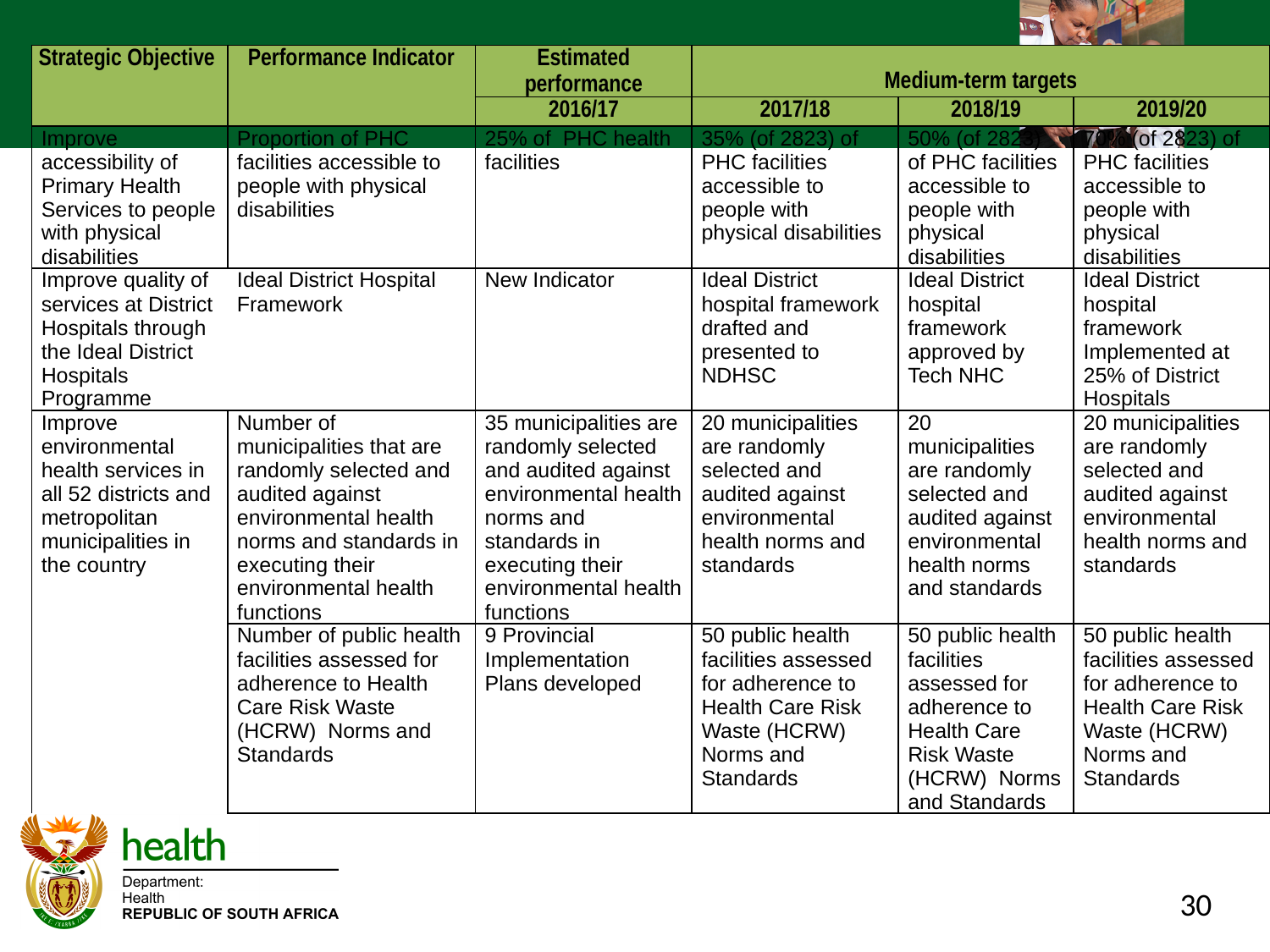

# Programme 4
| Strategic Objective | Performance Indicator | Estimated performance | Medium-term targets |  |  |
| --- | --- | --- | --- | --- | --- |
|  |  | 2016/17 | 2017/18 | 2018/19 | 2019/20 |
| Improve accessibility of Primary Health Services to people with physical disabilities | Proportion of PHC facilities accessible to people with physical disabilities | 25% of PHC health facilities | 35% (of 2823) of PHC facilities accessible to people with physical disabilities | 50% (of 2823) of PHC facilities accessible to people with physical disabilities | 70% (of 2823) of PHC facilities accessible to people with physical disabilities |
| Improve quality of services at District Hospitals through the Ideal District Hospitals Programme | Ideal District Hospital Framework | New Indicator | Ideal District hospital framework drafted and presented to NDHSC | Ideal District hospital framework approved by Tech NHC | Ideal District hospital framework Implemented at 25% of District Hospitals |
| Improve environmental health services in all 52 districts and metropolitan municipalities in the country | Number of municipalities that are randomly selected and audited against environmental health norms and standards in executing their environmental health functions | 35 municipalities are randomly selected and audited against environmental health norms and standards in executing their environmental health functions | 20 municipalities are randomly selected and audited against environmental health norms and standards | 20 municipalities are randomly selected and audited against environmental health norms and standards | 20 municipalities are randomly selected and audited against environmental health norms and standards |
|  | Number of public health facilities assessed for adherence to Health Care Risk Waste (HCRW) Norms and Standards | 9 Provincial Implementation Plans developed | 50 public health facilities assessed for adherence to Health Care Risk Waste (HCRW) Norms and Standards | 50 public health facilities assessed for adherence to Health Care Risk Waste (HCRW) Norms and Standards | 50 public health facilities assessed for adherence to Health Care Risk Waste (HCRW) Norms and Standards |
30